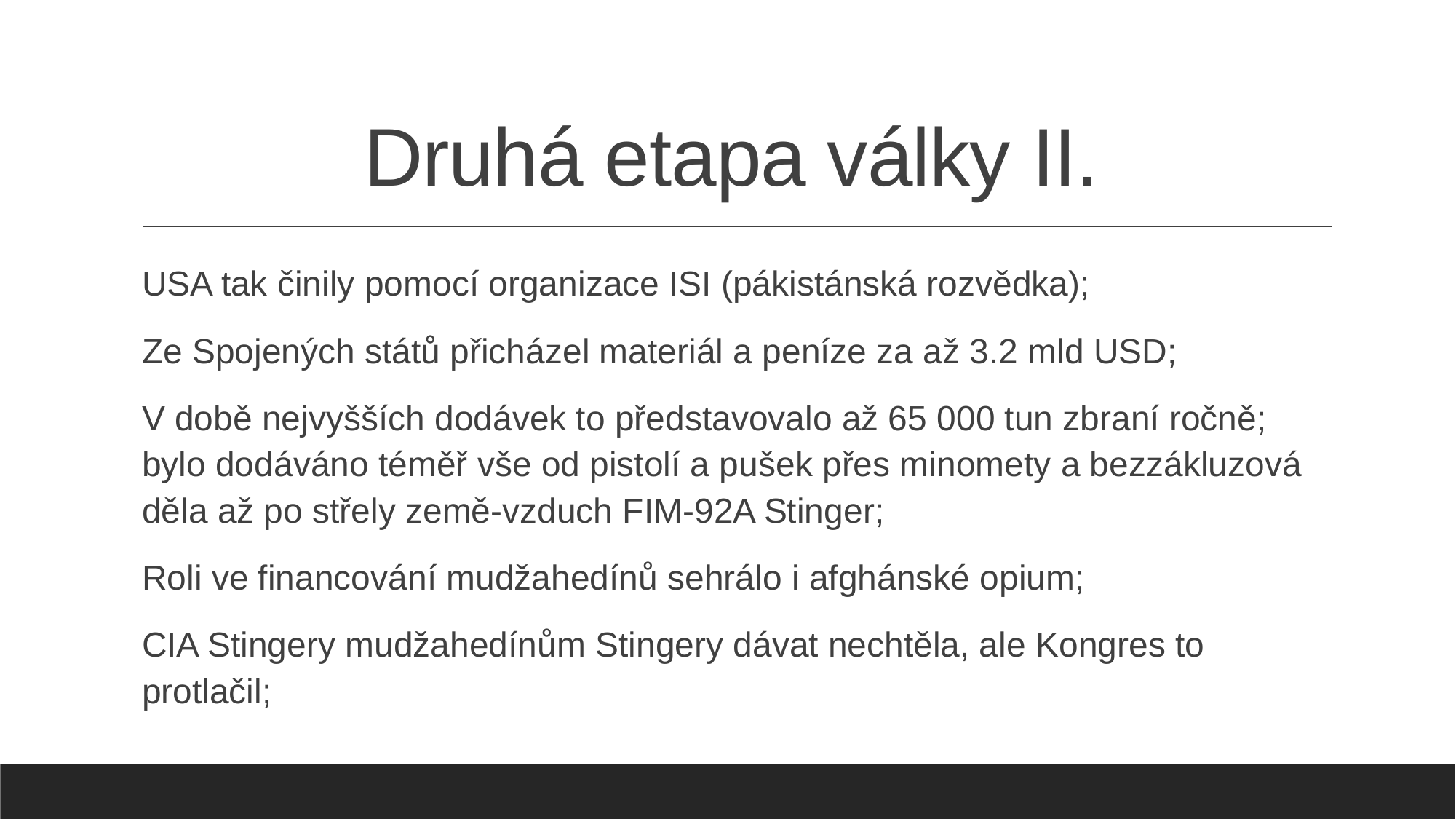

# Druhá etapa války II.
USA tak činily pomocí organizace ISI (pákistánská rozvědka);
Ze Spojených států přicházel materiál a peníze za až 3.2 mld USD;
V době nejvyšších dodávek to představovalo až 65 000 tun zbraní ročně; bylo dodáváno téměř vše od pistolí a pušek přes minomety a bezzákluzová děla až po střely země-vzduch FIM-92A Stinger;
Roli ve financování mudžahedínů sehrálo i afghánské opium;
CIA Stingery mudžahedínům Stingery dávat nechtěla, ale Kongres to protlačil;